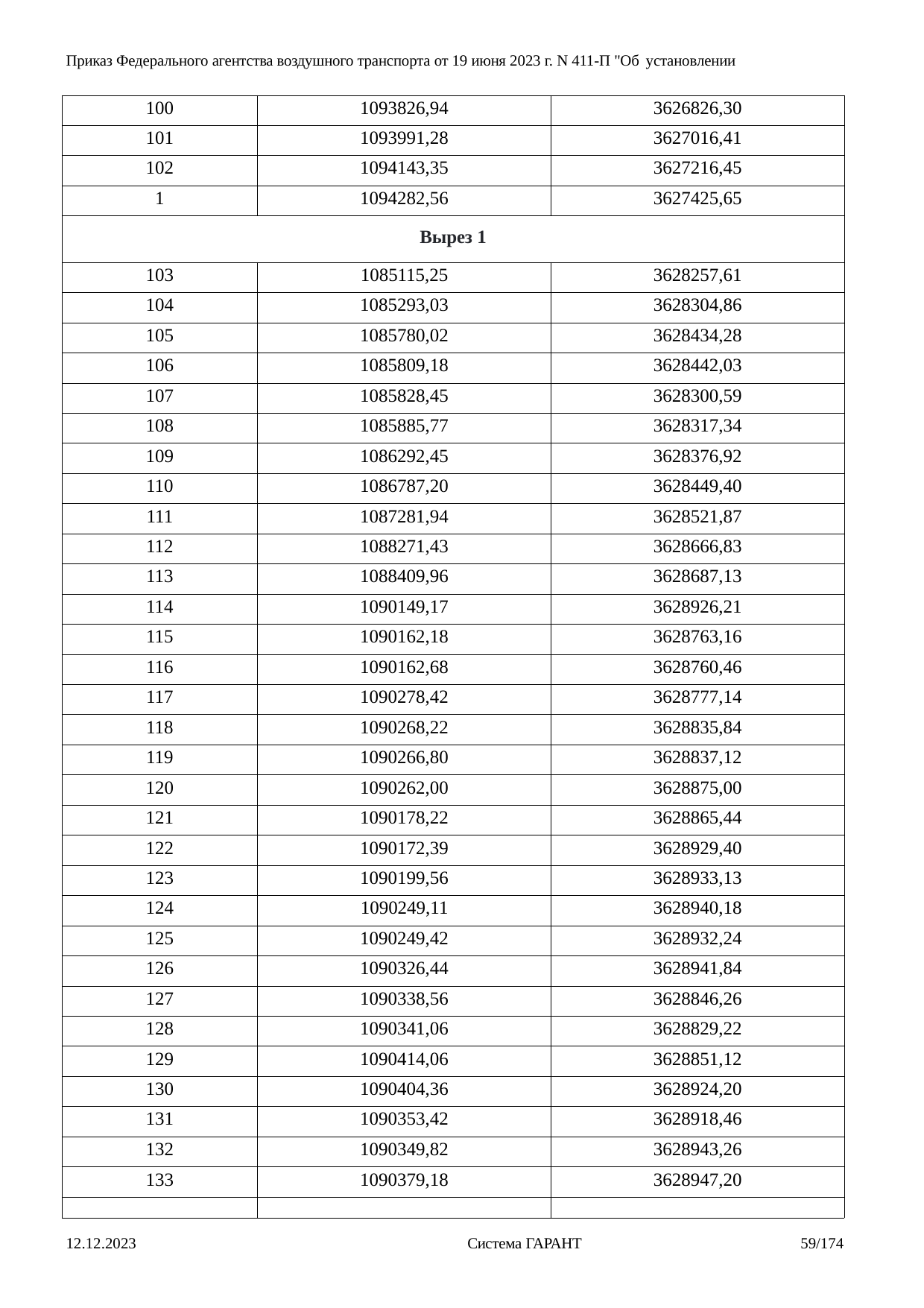

Приказ Федерального агентства воздушного транспорта от 19 июня 2023 г. N 411-П "Об установлении
| 100 | 1093826,94 | 3626826,30 |
| --- | --- | --- |
| 101 | 1093991,28 | 3627016,41 |
| 102 | 1094143,35 | 3627216,45 |
| 1 | 1094282,56 | 3627425,65 |
| Вырез 1 |  |  |
| 103 | 1085115,25 | 3628257,61 |
| 104 | 1085293,03 | 3628304,86 |
| 105 | 1085780,02 | 3628434,28 |
| 106 | 1085809,18 | 3628442,03 |
| 107 | 1085828,45 | 3628300,59 |
| 108 | 1085885,77 | 3628317,34 |
| 109 | 1086292,45 | 3628376,92 |
| 110 | 1086787,20 | 3628449,40 |
| 111 | 1087281,94 | 3628521,87 |
| 112 | 1088271,43 | 3628666,83 |
| 113 | 1088409,96 | 3628687,13 |
| 114 | 1090149,17 | 3628926,21 |
| 115 | 1090162,18 | 3628763,16 |
| 116 | 1090162,68 | 3628760,46 |
| 117 | 1090278,42 | 3628777,14 |
| 118 | 1090268,22 | 3628835,84 |
| 119 | 1090266,80 | 3628837,12 |
| 120 | 1090262,00 | 3628875,00 |
| 121 | 1090178,22 | 3628865,44 |
| 122 | 1090172,39 | 3628929,40 |
| 123 | 1090199,56 | 3628933,13 |
| 124 | 1090249,11 | 3628940,18 |
| 125 | 1090249,42 | 3628932,24 |
| 126 | 1090326,44 | 3628941,84 |
| 127 | 1090338,56 | 3628846,26 |
| 128 | 1090341,06 | 3628829,22 |
| 129 | 1090414,06 | 3628851,12 |
| 130 | 1090404,36 | 3628924,20 |
| 131 | 1090353,42 | 3628918,46 |
| 132 | 1090349,82 | 3628943,26 |
| 133 | 1090379,18 | 3628947,20 |
|  |  |  |
12.12.2023
Система ГАРАНТ
59/174